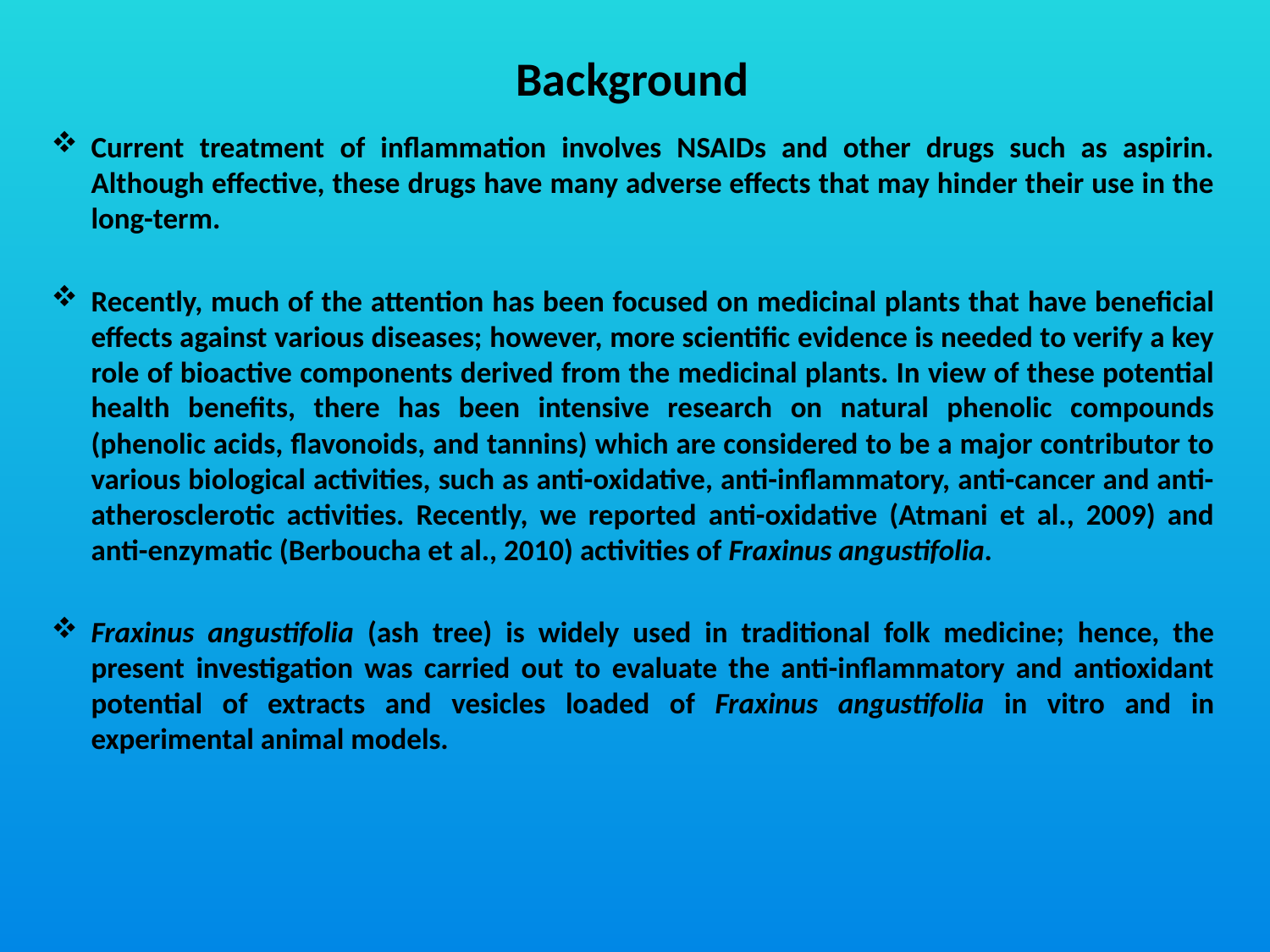

Background

Current treatment of inflammation involves NSAIDs and other drugs such as aspirin. Although effective, these drugs have many adverse effects that may hinder their use in the long-term.

Recently, much of the attention has been focused on medicinal plants that have beneficial effects against various diseases; however, more scientific evidence is needed to verify a key role of bioactive components derived from the medicinal plants. In view of these potential health benefits, there has been intensive research on natural phenolic compounds (phenolic acids, flavonoids, and tannins) which are considered to be a major contributor to various biological activities, such as anti-oxidative, anti-inflammatory, anti-cancer and anti-atherosclerotic activities. Recently, we reported anti-oxidative (Atmani et al., 2009) and anti-enzymatic (Berboucha et al., 2010) activities of Fraxinus angustifolia.

Fraxinus angustifolia (ash tree) is widely used in traditional folk medicine; hence, the present investigation was carried out to evaluate the anti-inflammatory and antioxidant potential of extracts and vesicles loaded of Fraxinus angustifolia in vitro and in experimental animal models.